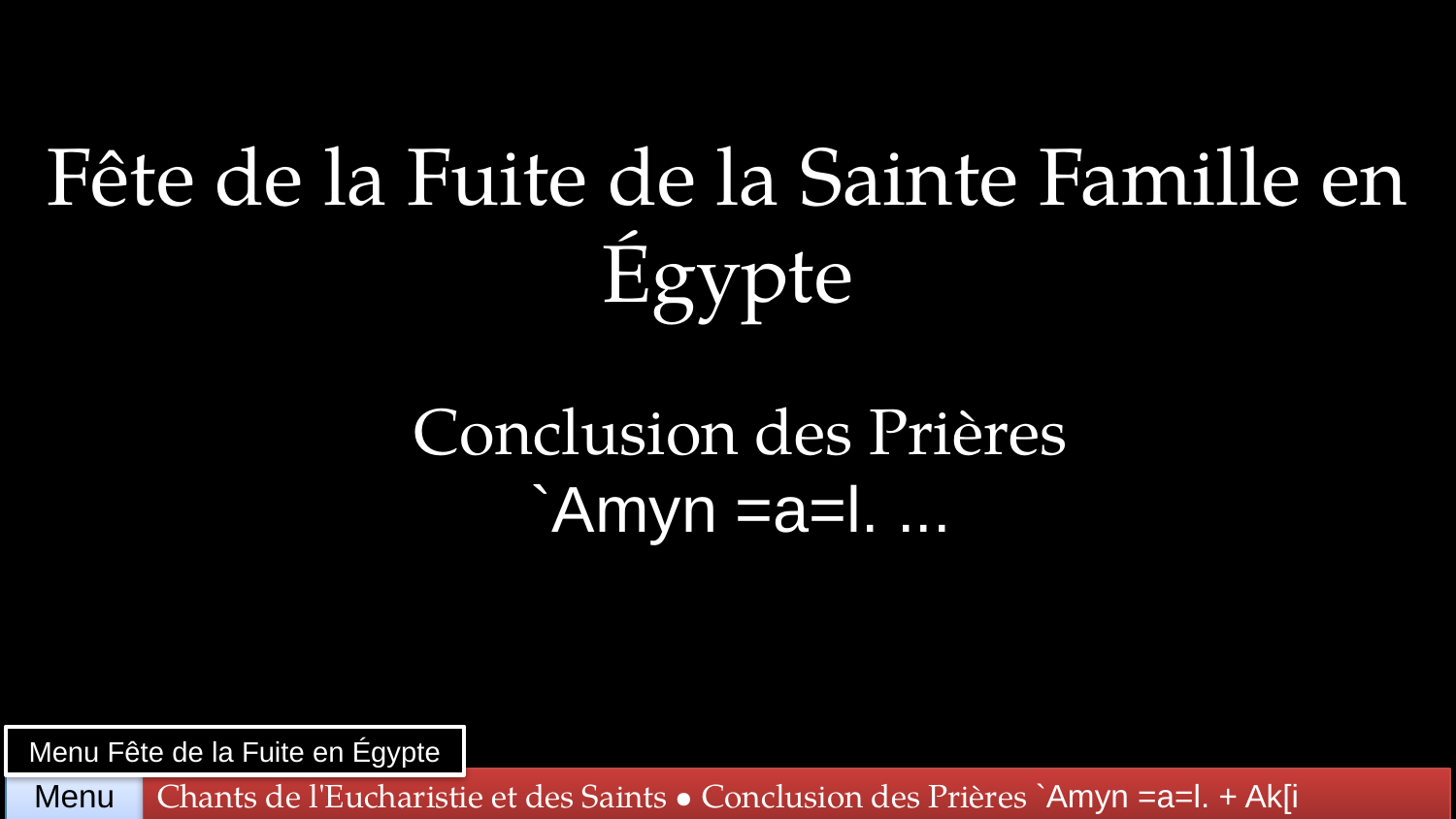

Fête de la Fuite de la Sainte Famille en Égypte
Conclusion des Prières
`Amyn =a=l. ...
Menu Fête de la Fuite en Égypte
Chants de l'Eucharistie et des Saints • Conclusion des Prières `Amyn =a=l. + Ak[i
Menu